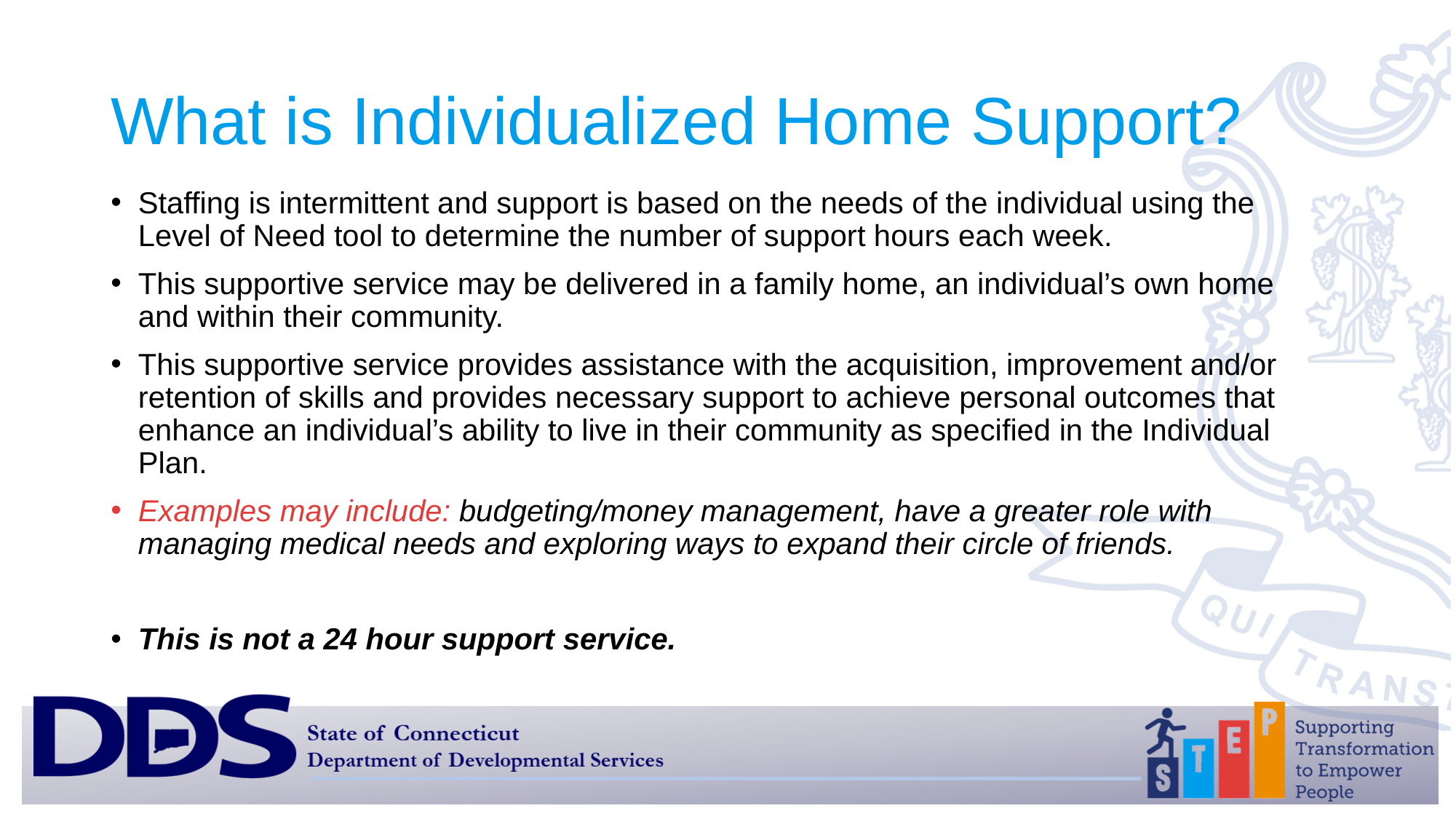

# What is Individualized Home Support?
Staffing is intermittent and support is based on the needs of the individual using the Level of Need tool to determine the number of support hours each week.
This supportive service may be delivered in a family home, an individual’s own home and within their community.
This supportive service provides assistance with the acquisition, improvement and/or retention of skills and provides necessary support to achieve personal outcomes that enhance an individual’s ability to live in their community as specified in the Individual Plan.
Examples may include: budgeting/money management, have a greater role with managing medical needs and exploring ways to expand their circle of friends.

This is not a 24 hour support service.